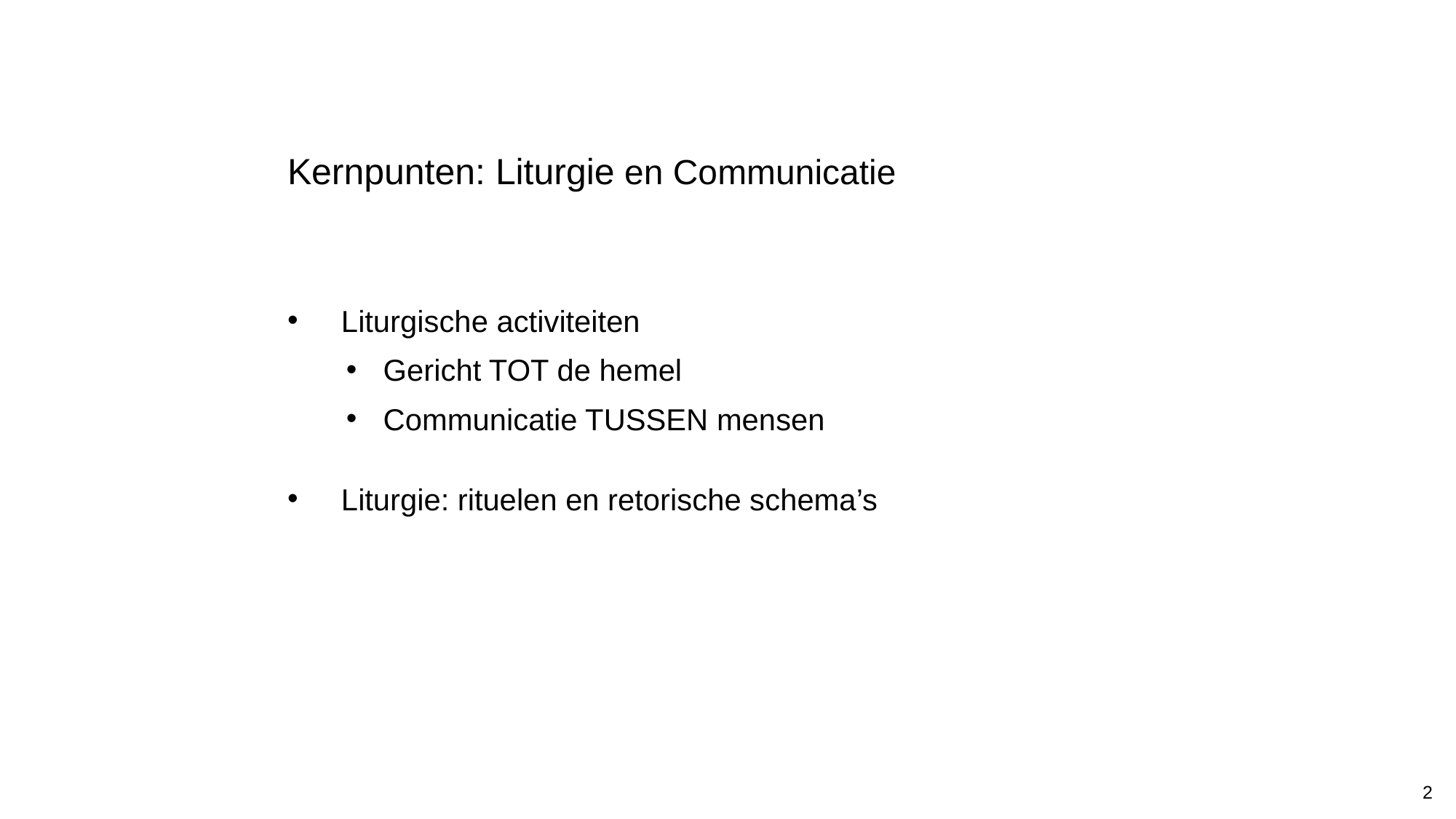

# Kernpunten: Liturgie en Communicatie
Liturgische activiteiten
Gericht TOT de hemel
Communicatie TUSSEN mensen
Liturgie: rituelen en retorische schema’s
2